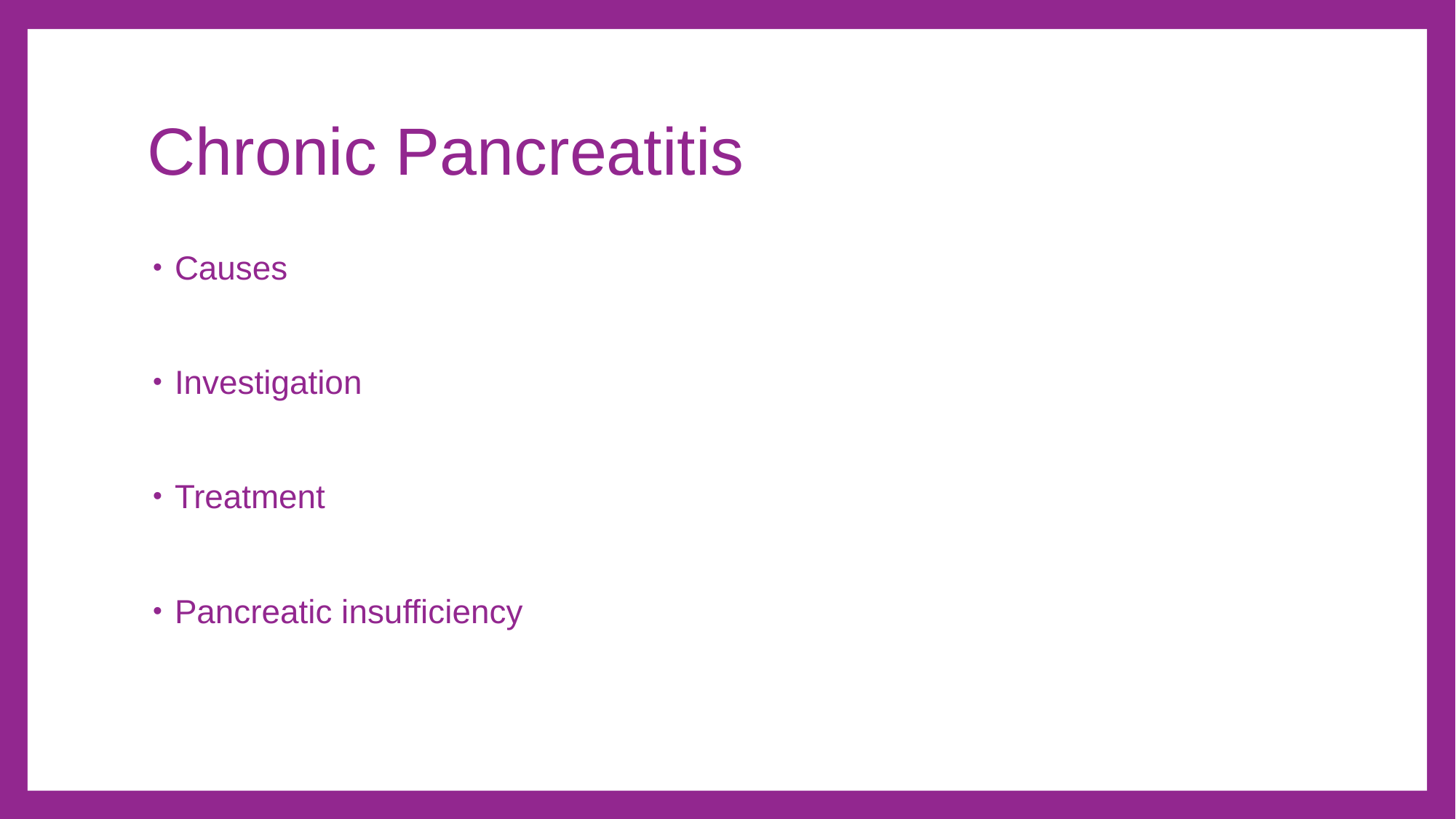

# Chronic Pancreatitis
Causes

Investigation

Treatment

Pancreatic insufficiency